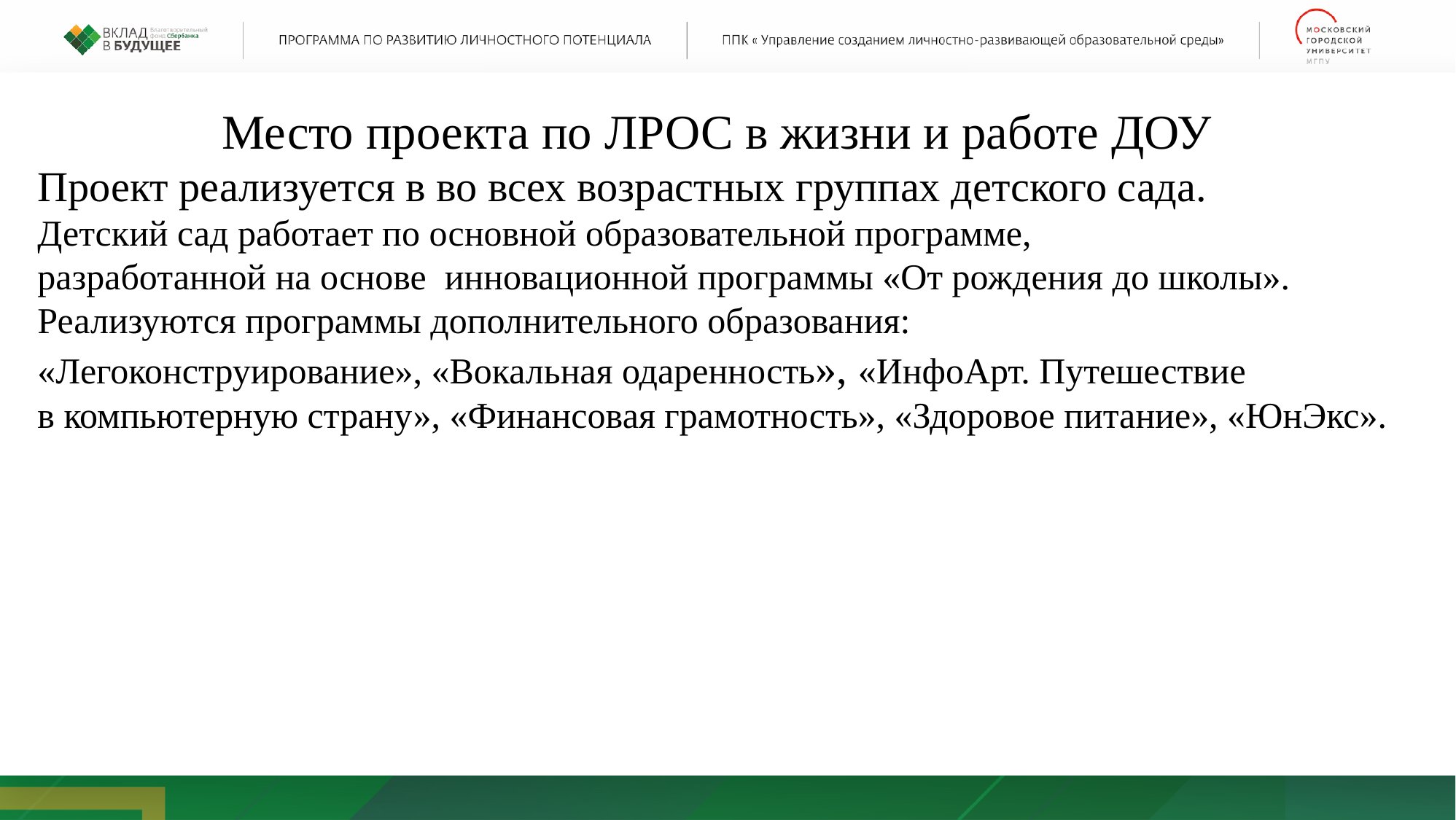

Место проекта по ЛРОС в жизни и работе ДОУ
Проект реализуется в во всех возрастных группах детского сада.
Детский сад работает по основной образовательной программе,
разработанной на основе  инновационной программы «От рождения до школы».
Реализуются программы дополнительного образования:
«Легоконструирование», «Вокальная одаренность», «ИнфоАрт. Путешествие
в компьютерную страну», «Финансовая грамотность», «Здоровое питание», «ЮнЭкс».